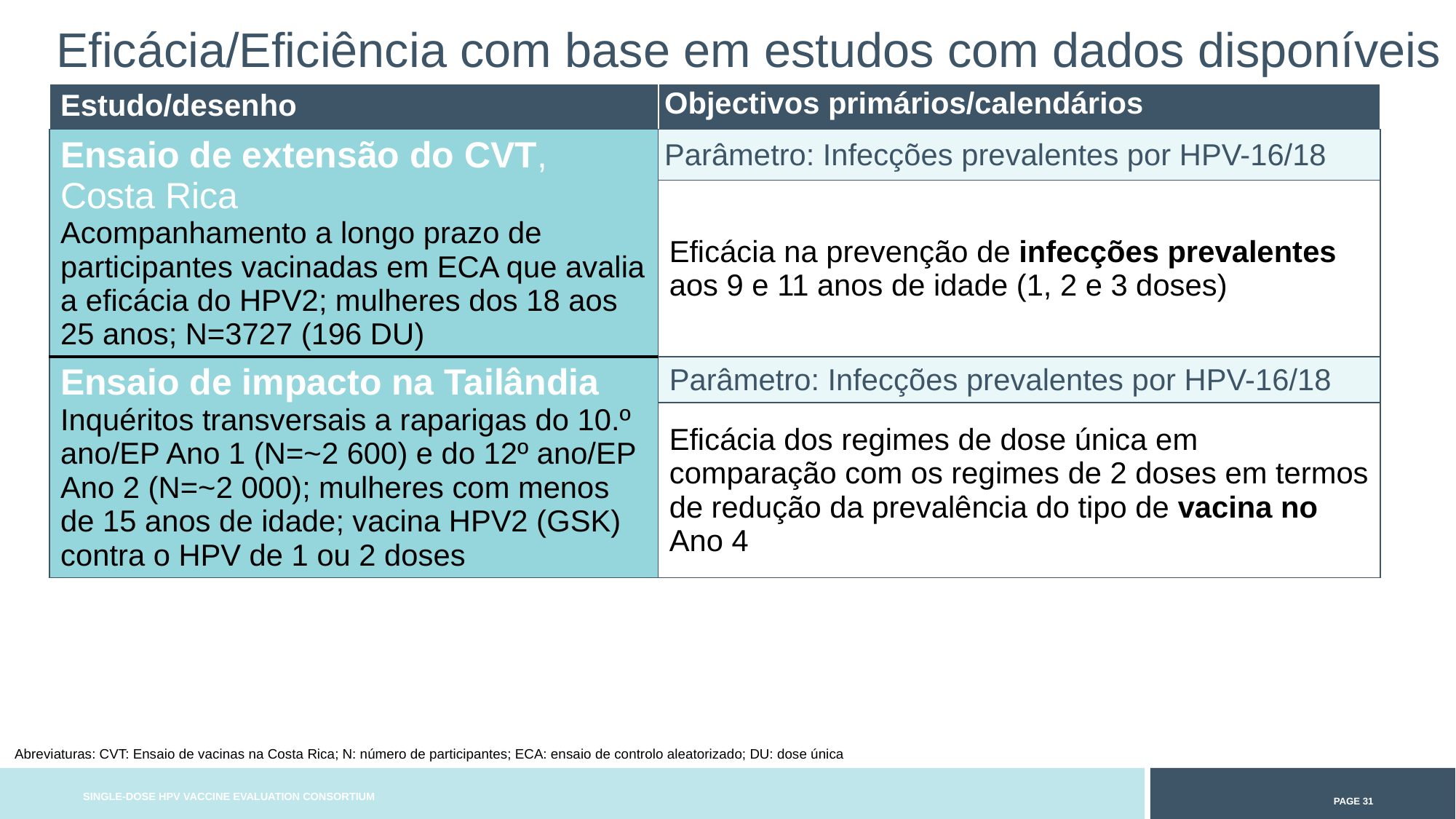

Eficácia/Eficiência com base em estudos com dados disponíveis
| Estudo/desenho | Objectivos primários/calendários |
| --- | --- |
| Ensaio de extensão do CVT, Costa Rica Acompanhamento a longo prazo de participantes vacinadas em ECA que avalia a eficácia do HPV2; mulheres dos 18 aos 25 anos; N=3727 (196 DU) | Parâmetro: Infecções prevalentes por HPV-16/18 |
| Ensaio de extensão do CVT, Costa Rica Mulheres dos 18 aos 25 anos; Cervarix® N = 3 727 (196 DU) | Eficácia na prevenção de infecções prevalentes aos 9 e 11 anos de idade (1, 2 e 3 doses) |
| Ensaio de impacto na Tailândia Inquéritos transversais a raparigas do 10.º ano/EP Ano 1 (N=~2 600) e do 12º ano/EP Ano 2 (N=~2 000); mulheres com menos de 15 anos de idade; vacina HPV2 (GSK) contra o HPV de 1 ou 2 doses | Parâmetro: Infecções prevalentes por HPV-16/18 |
|  | Eficácia dos regimes de dose única em comparação com os regimes de 2 doses em termos de redução da prevalência do tipo de vacina no Ano 4 |
 Abreviaturas: CVT: Ensaio de vacinas na Costa Rica; N: número de participantes; ECA: ensaio de controlo aleatorizado; DU: dose única